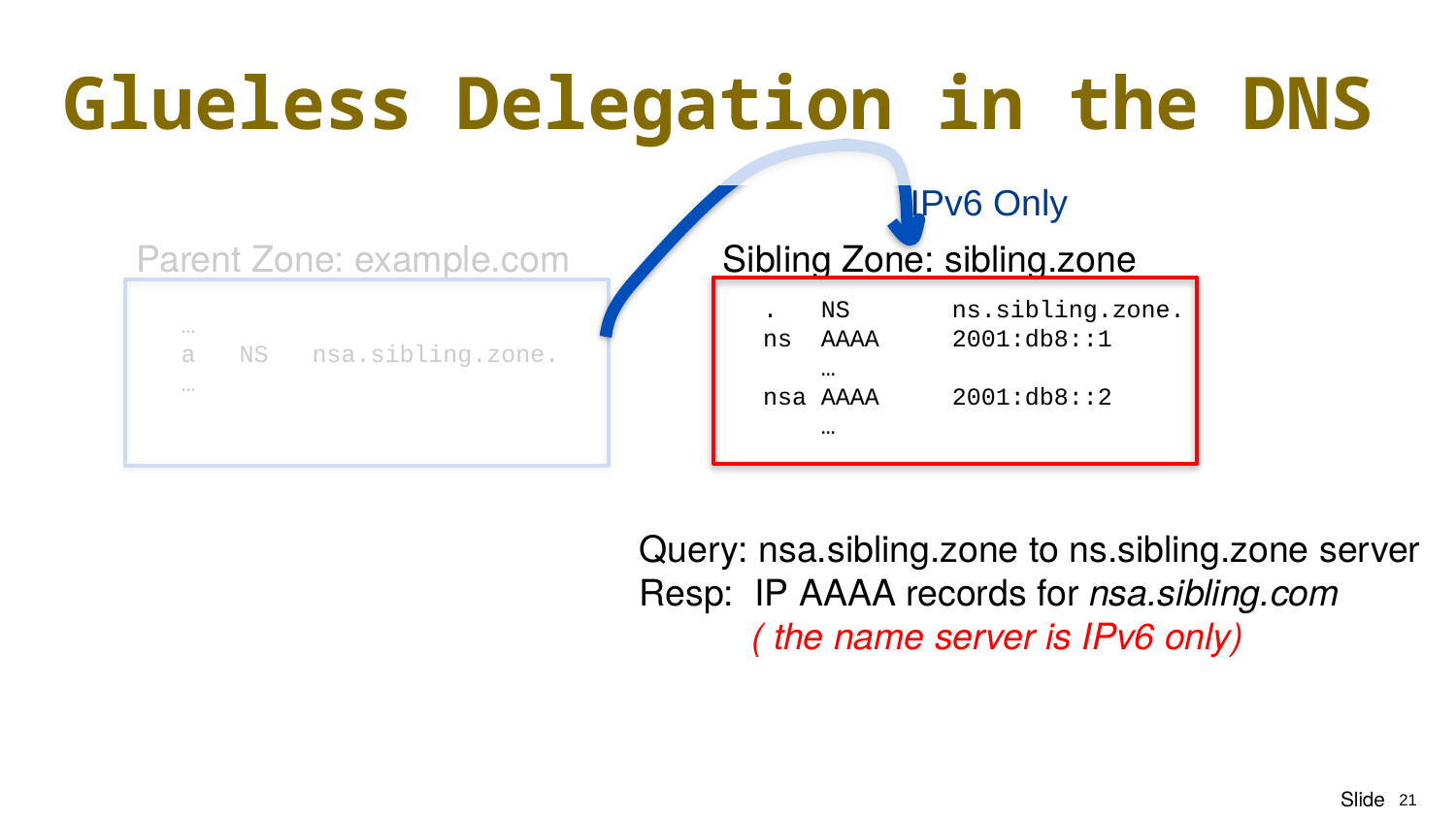

# Glueless Delegation in the DNS

IPv6 Only

Parent Zone: example.com
Sibling Zone: sibling.zone

.   NS       ns.sibling.zone.
ns  AAAA     2001:db8::1
    …
nsa AAAA     2001:db8::2
    …
…
a   NS   nsa.sibling.zone.
…
Query: nsa.sibling.zone to ns.sibling.zone server
Resp:  IP AAAA records for nsa.sibling.com
           ( the name server is IPv6 only)
21